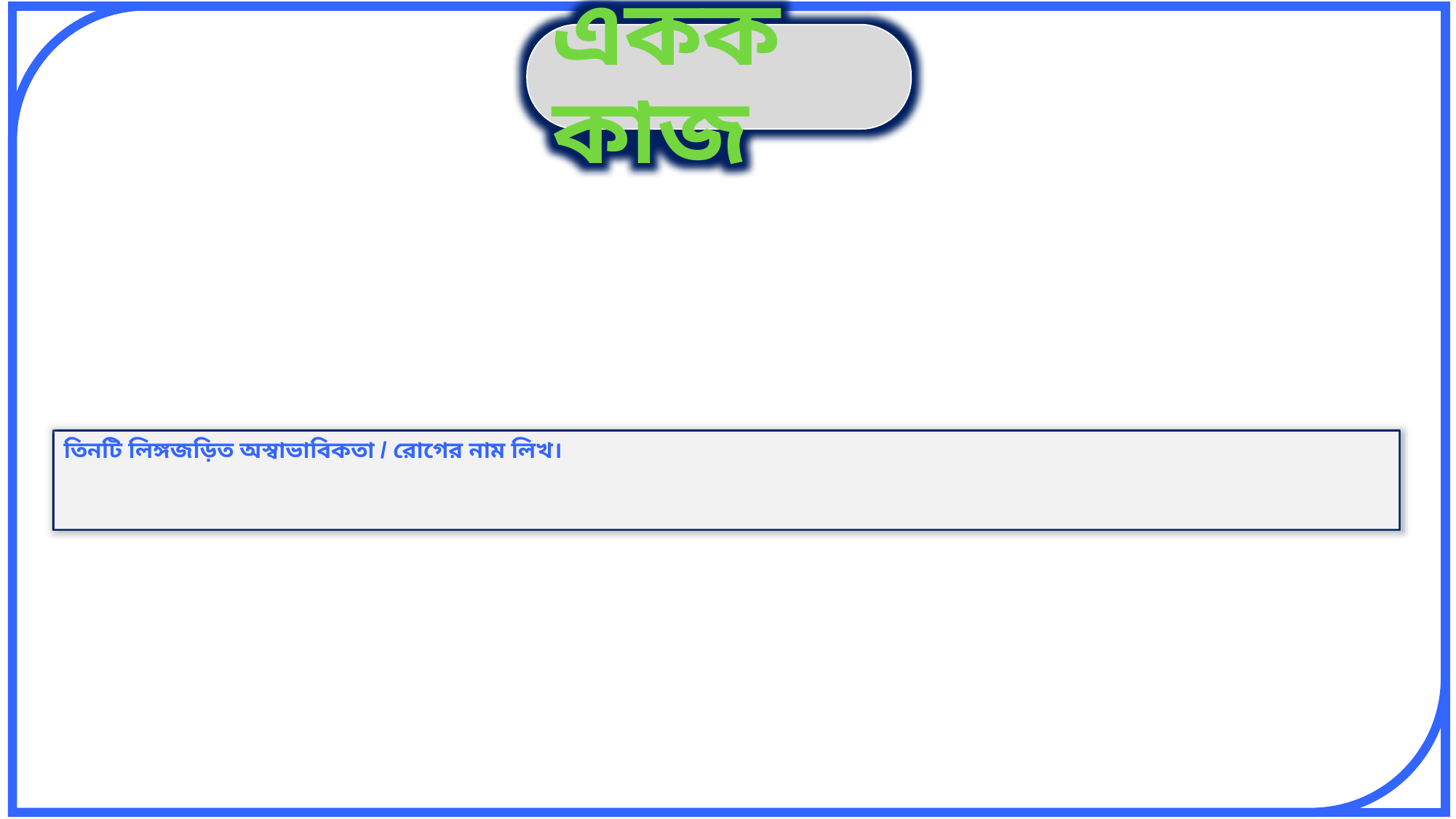

একক কাজ

তিনটি লিঙ্গজড়িত অস্বাভাবিকতা / রোগের নাম লিখ।